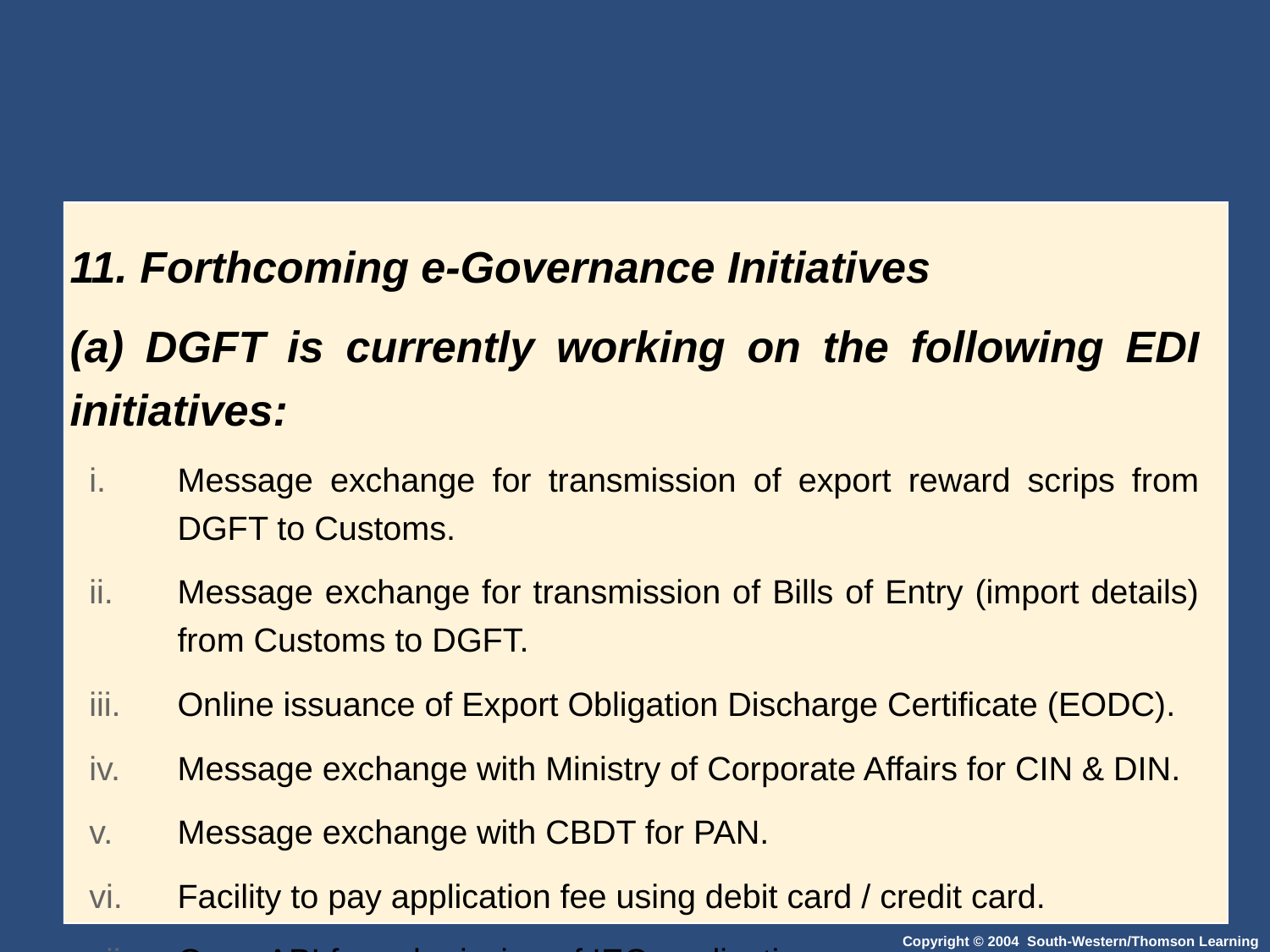

11
11. Forthcoming e-Governance Initiatives
(a) DGFT is currently working on the following EDI initiatives:
Message exchange for transmission of export reward scrips from DGFT to Customs.
Message exchange for transmission of Bills of Entry (import details) from Customs to DGFT.
Online issuance of Export Obligation Discharge Certificate (EODC).
Message exchange with Ministry of Corporate Affairs for CIN & DIN.
Message exchange with CBDT for PAN.
Facility to pay application fee using debit card / credit card.
Open API for submission of IEC application.
Mobile applications for FTP